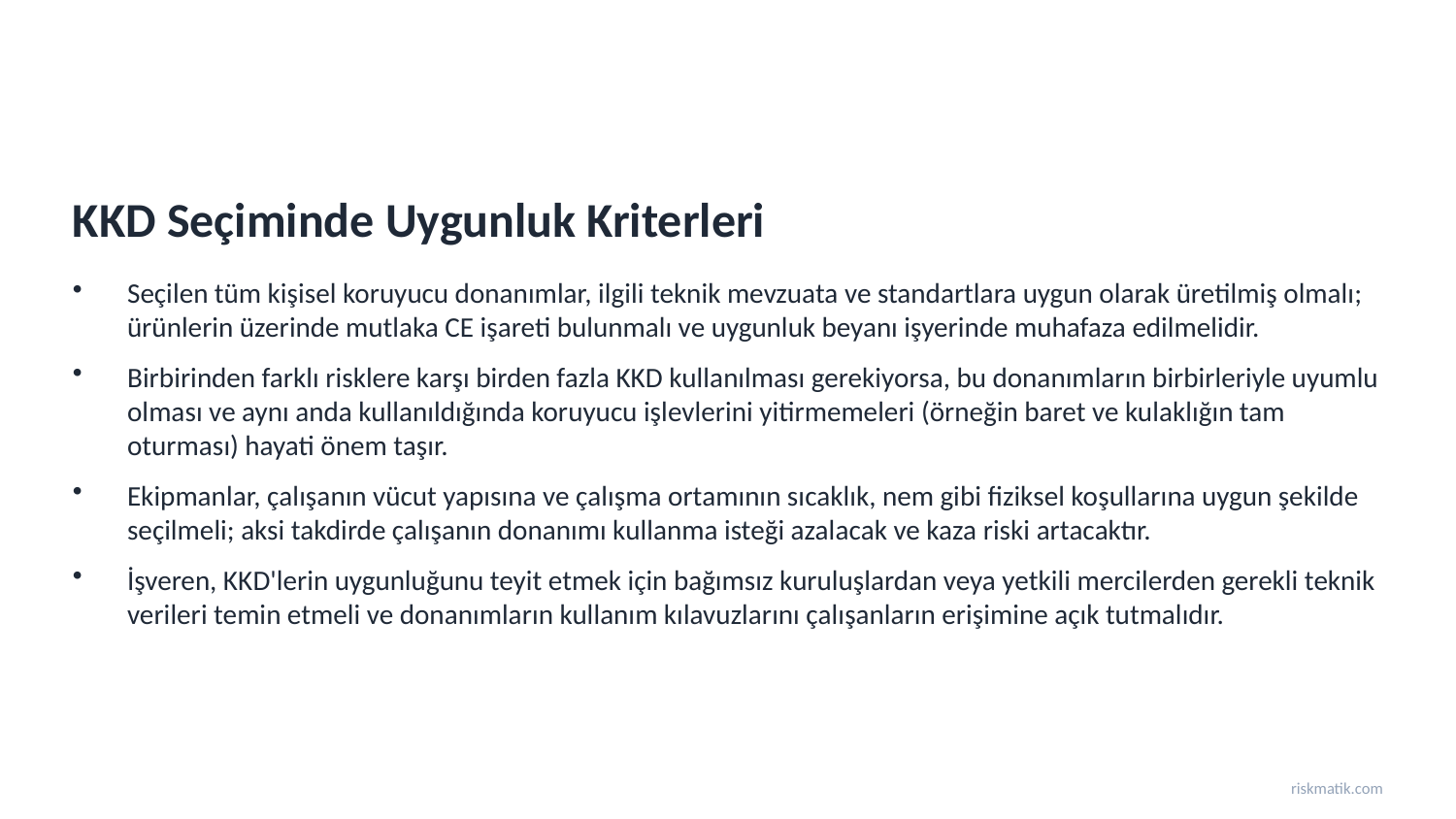

KKD Seçiminde Uygunluk Kriterleri
Seçilen tüm kişisel koruyucu donanımlar, ilgili teknik mevzuata ve standartlara uygun olarak üretilmiş olmalı; ürünlerin üzerinde mutlaka CE işareti bulunmalı ve uygunluk beyanı işyerinde muhafaza edilmelidir.
Birbirinden farklı risklere karşı birden fazla KKD kullanılması gerekiyorsa, bu donanımların birbirleriyle uyumlu olması ve aynı anda kullanıldığında koruyucu işlevlerini yitirmemeleri (örneğin baret ve kulaklığın tam oturması) hayati önem taşır.
Ekipmanlar, çalışanın vücut yapısına ve çalışma ortamının sıcaklık, nem gibi fiziksel koşullarına uygun şekilde seçilmeli; aksi takdirde çalışanın donanımı kullanma isteği azalacak ve kaza riski artacaktır.
İşveren, KKD'lerin uygunluğunu teyit etmek için bağımsız kuruluşlardan veya yetkili mercilerden gerekli teknik verileri temin etmeli ve donanımların kullanım kılavuzlarını çalışanların erişimine açık tutmalıdır.
riskmatik.com